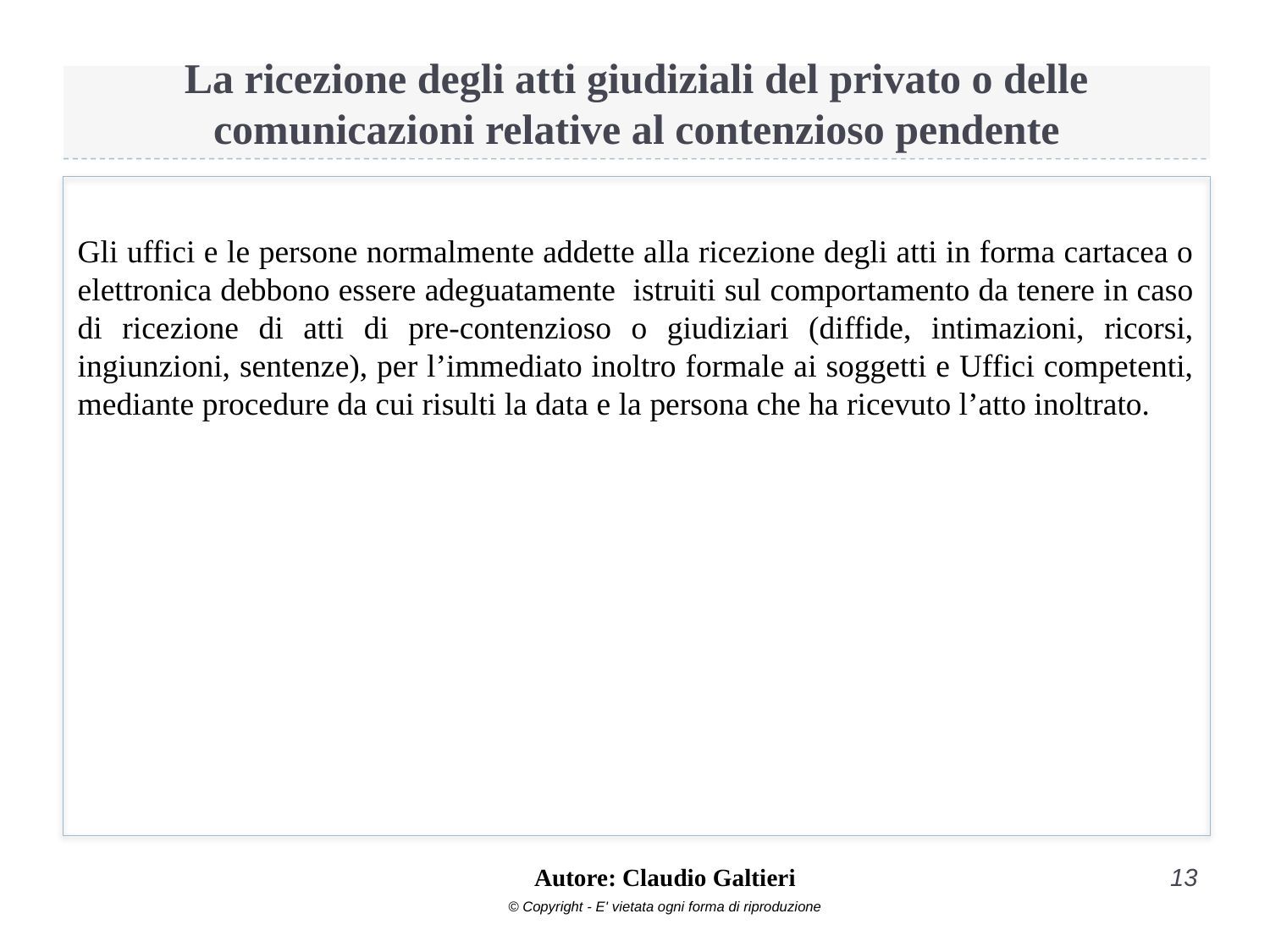

# La ricezione degli atti giudiziali del privato o delle comunicazioni relative al contenzioso pendente

Gli uffici e le persone normalmente addette alla ricezione degli atti in forma cartacea o elettronica debbono essere adeguatamente  istruiti sul comportamento da tenere in caso di ricezione di atti di pre-contenzioso o giudiziari (diffide, intimazioni, ricorsi, ingiunzioni, sentenze), per l’immediato inoltro formale ai soggetti e Uffici competenti, mediante procedure da cui risulti la data e la persona che ha ricevuto l’atto inoltrato.